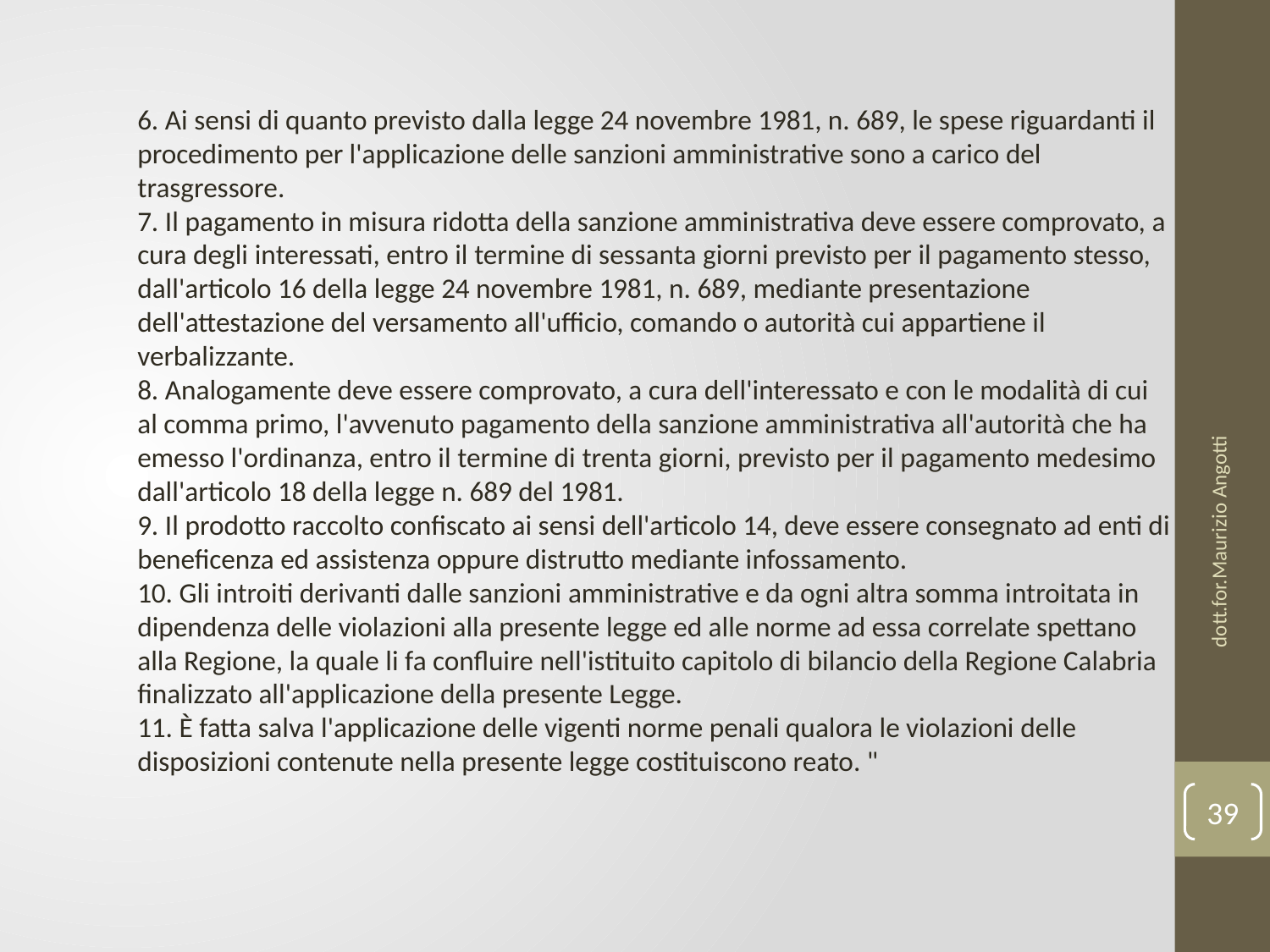

6. Ai sensi di quanto previsto dalla legge 24 novembre 1981, n. 689, le spese riguardanti il
procedimento per l'applicazione delle sanzioni amministrative sono a carico del trasgressore.
7. Il pagamento in misura ridotta della sanzione amministrativa deve essere comprovato, a
cura degli interessati, entro il termine di sessanta giorni previsto per il pagamento stesso,
dall'articolo 16 della legge 24 novembre 1981, n. 689, mediante presentazione
dell'attestazione del versamento all'ufficio, comando o autorità cui appartiene il
verbalizzante.
8. Analogamente deve essere comprovato, a cura dell'interessato e con le modalità di cui al comma primo, l'avvenuto pagamento della sanzione amministrativa all'autorità che ha
emesso l'ordinanza, entro il termine di trenta giorni, previsto per il pagamento medesimo
dall'articolo 18 della legge n. 689 del 1981.
9. Il prodotto raccolto confiscato ai sensi dell'articolo 14, deve essere consegnato ad enti di beneficenza ed assistenza oppure distrutto mediante infossamento.
10. Gli introiti derivanti dalle sanzioni amministrative e da ogni altra somma introitata in
dipendenza delle violazioni alla presente legge ed alle norme ad essa correlate spettano alla Regione, la quale li fa confluire nell'istituito capitolo di bilancio della Regione Calabria
finalizzato all'applicazione della presente Legge.
11. È fatta salva l'applicazione delle vigenti norme penali qualora le violazioni delle
disposizioni contenute nella presente legge costituiscono reato. "
dott.for.Maurizio Angotti
39